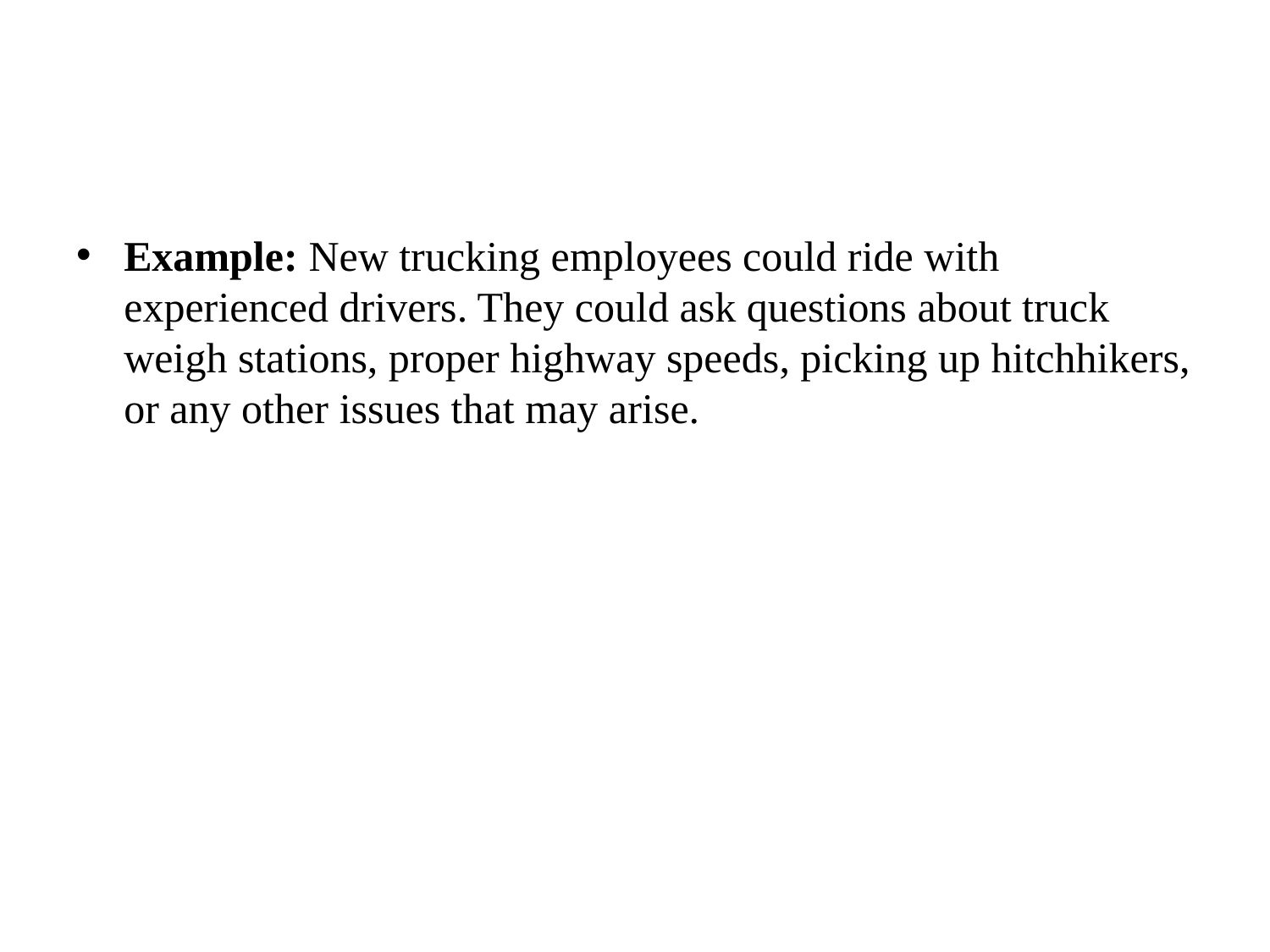

#
Example: New trucking employees could ride with experienced drivers. They could ask questions about truck weigh stations, proper highway speeds, picking up hitchhikers, or any other issues that may arise.